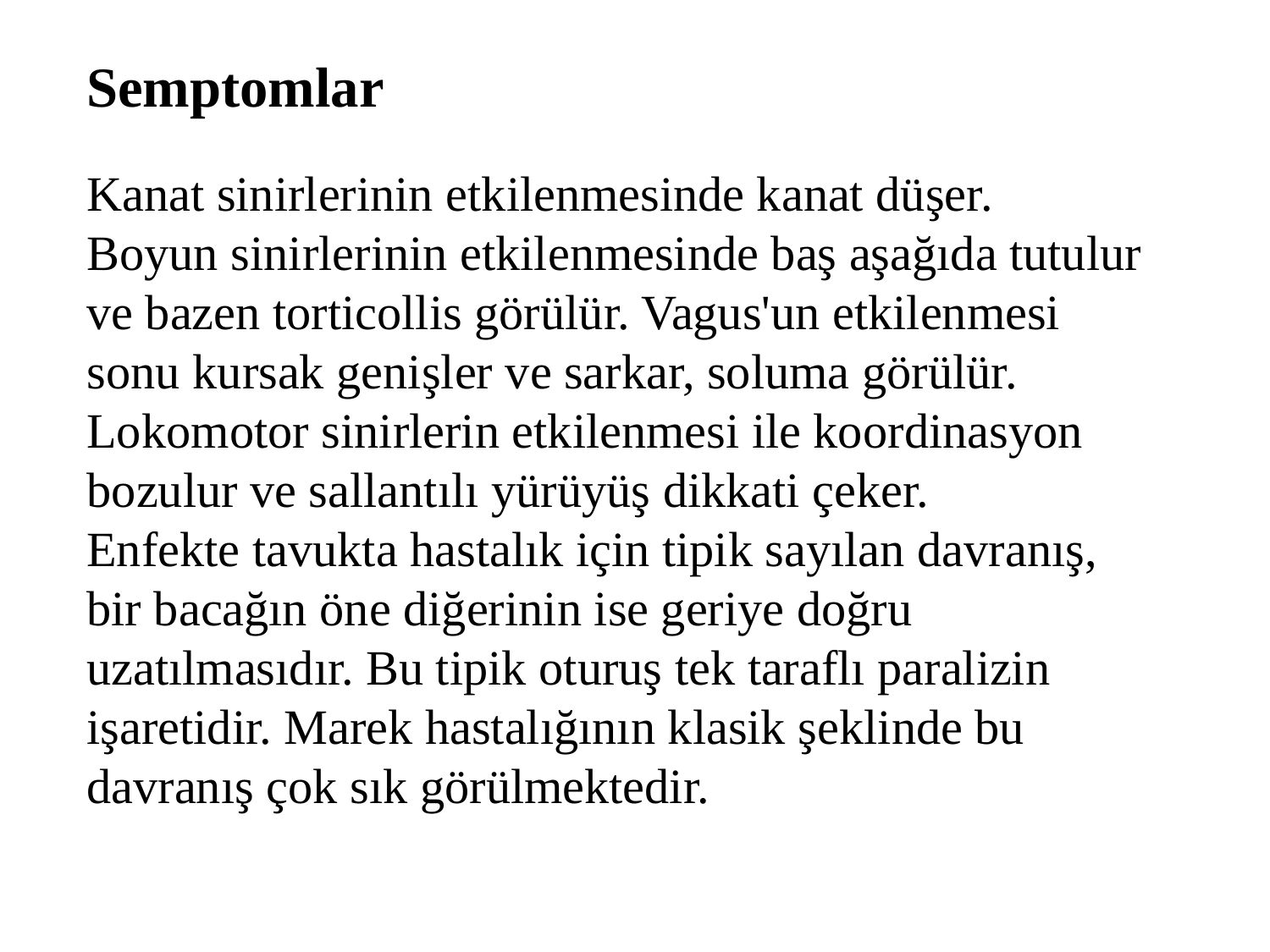

Semptomlar
Kanat sinirlerinin etkilenmesinde kanat düşer.
Boyun sinirlerinin etkilenmesinde baş aşağıda tutulur ve bazen torticollis görülür. Vagus'un etkilenmesi sonu kursak genişler ve sarkar, soluma görülür.
Lokomotor sinirlerin etkilenmesi ile koordinasyon bozulur ve sallantılı yürüyüş dikkati çeker.
Enfekte tavukta hastalık için tipik sayılan davranış, bir bacağın öne diğerinin ise geriye doğru uzatılmasıdır. Bu tipik oturuş tek taraflı paralizin işaretidir. Marek hastalığının klasik şeklinde bu davranış çok sık görülmektedir.